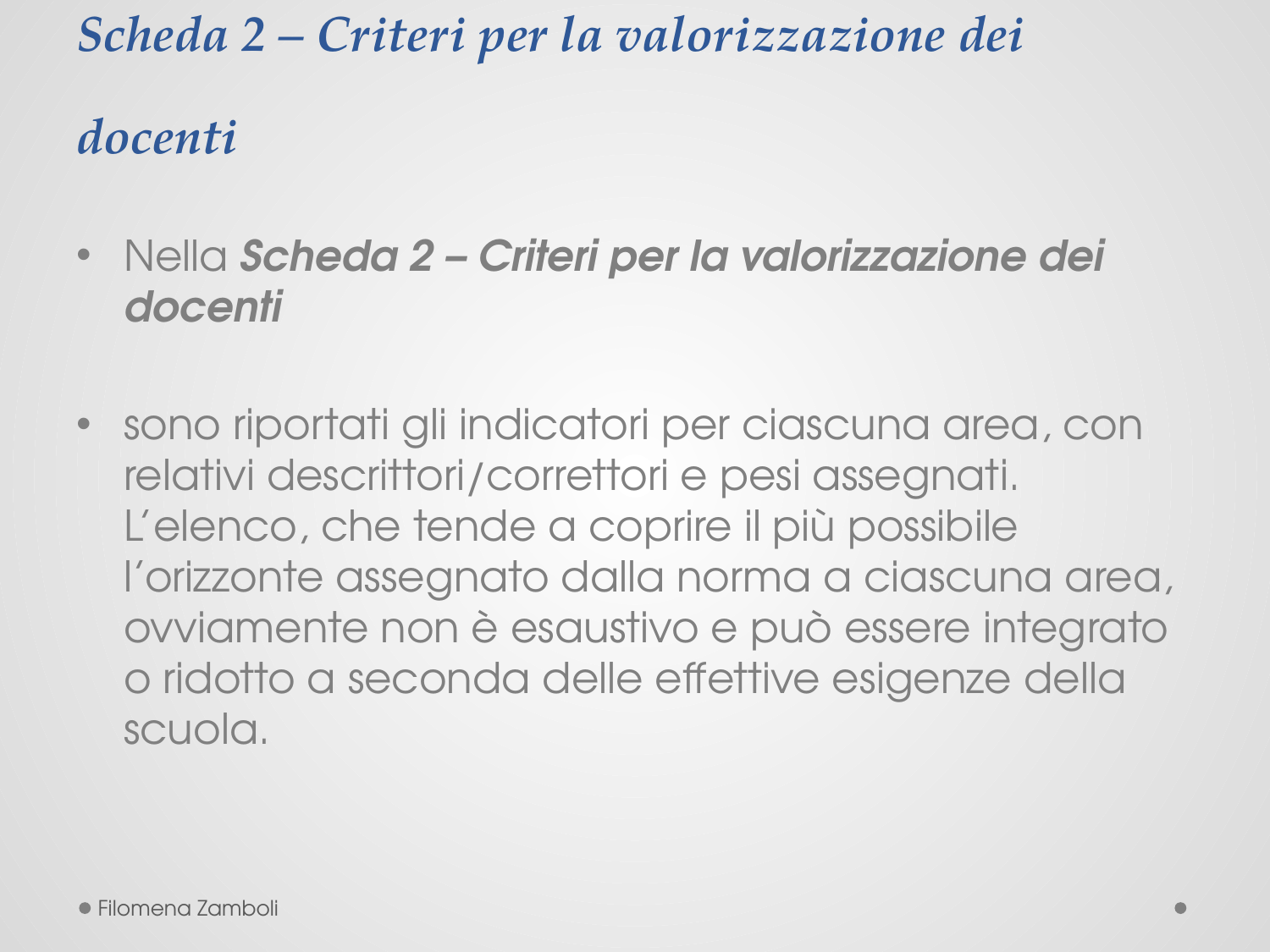

# Scheda 2 – Criteri per la valorizzazione dei docenti
Nella Scheda 2 – Criteri per la valorizzazione dei docenti

sono riportati gli indicatori per ciascuna area, con relativi descrittori/correttori e pesi assegnati. L’elenco, che tende a coprire il più possibile l’orizzonte assegnato dalla norma a ciascuna area, ovviamente non è esaustivo e può essere integrato o ridotto a seconda delle effettive esigenze della scuola.

Filomena Zamboli